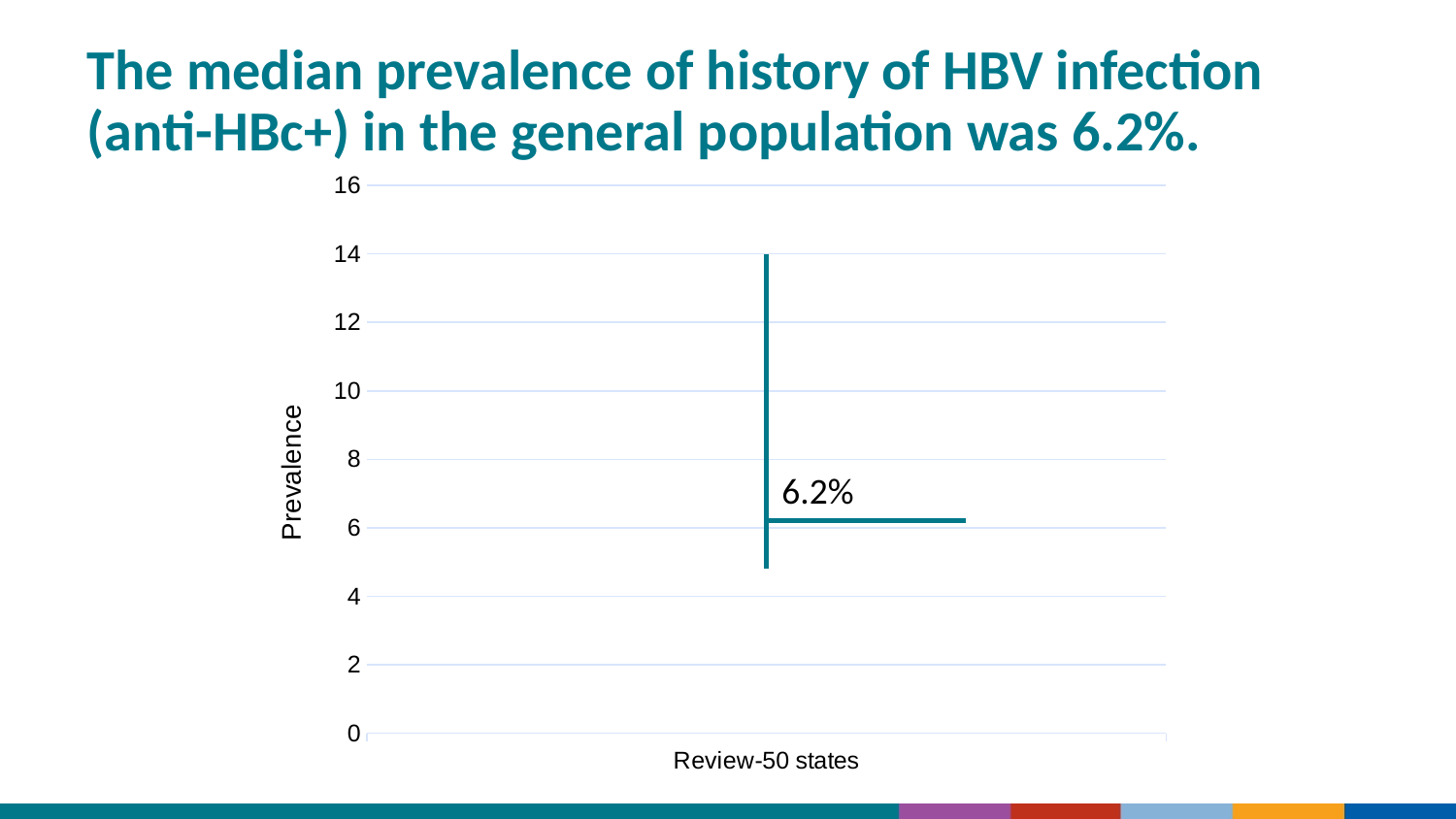

# The median prevalence of history of HBV infection (anti-HBc+) in the general population was 6.2%.

[unsupported chart]

6.2%